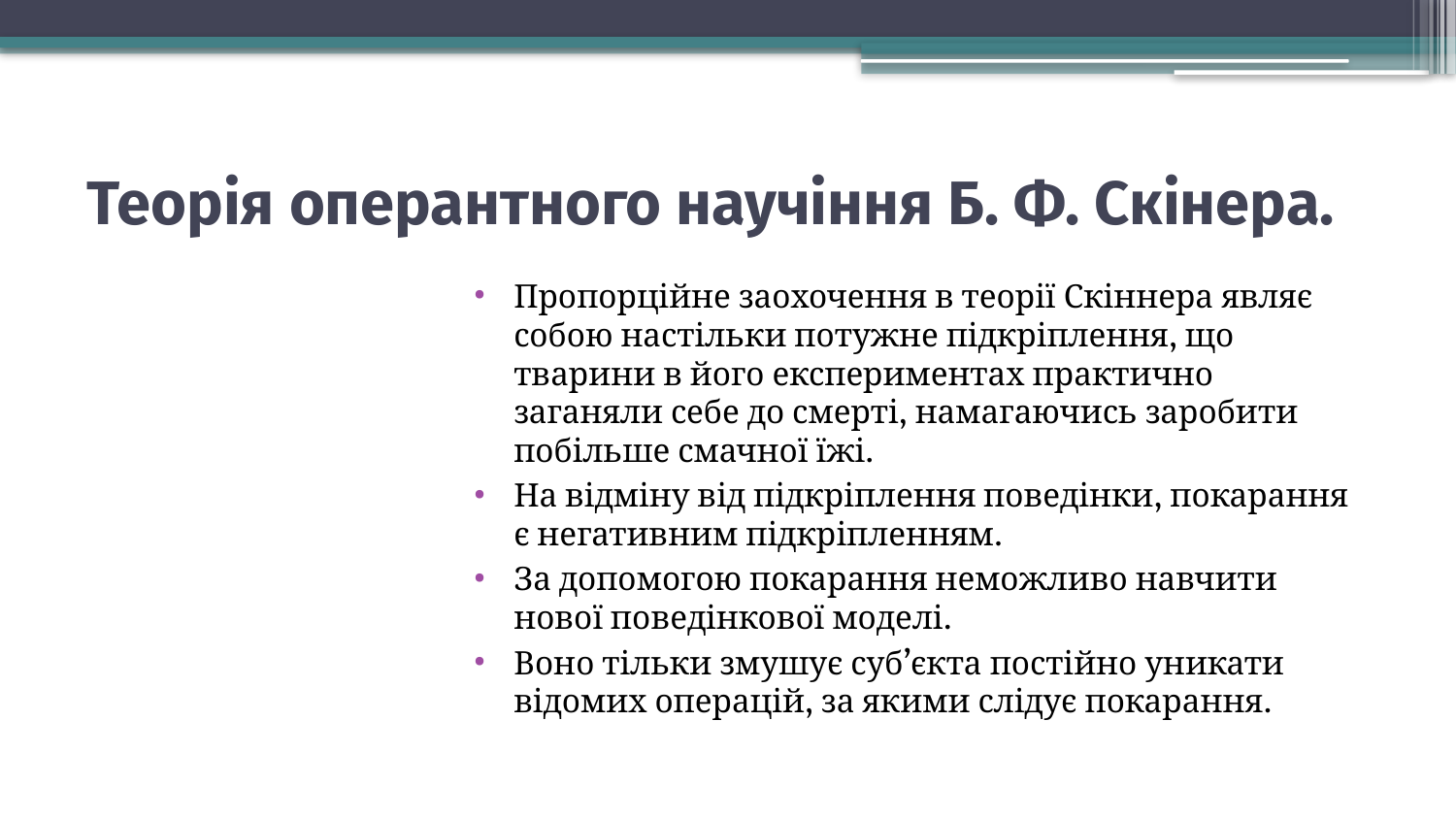

# Теорія оперантного научіння Б. Ф. Скінера.
Пропорційне заохочення в теорії Скіннера являє собою настільки потужне підкріплення, що тварини в його експериментах практично заганяли себе до смерті, намагаючись заробити побільше смачної їжі.
На відміну від підкріплення поведінки, покарання є негативним підкріпленням.
За допомогою покарання неможливо навчити нової поведінкової моделі.
Воно тільки змушує суб’єкта постійно уникати відомих операцій, за якими слідує покарання.